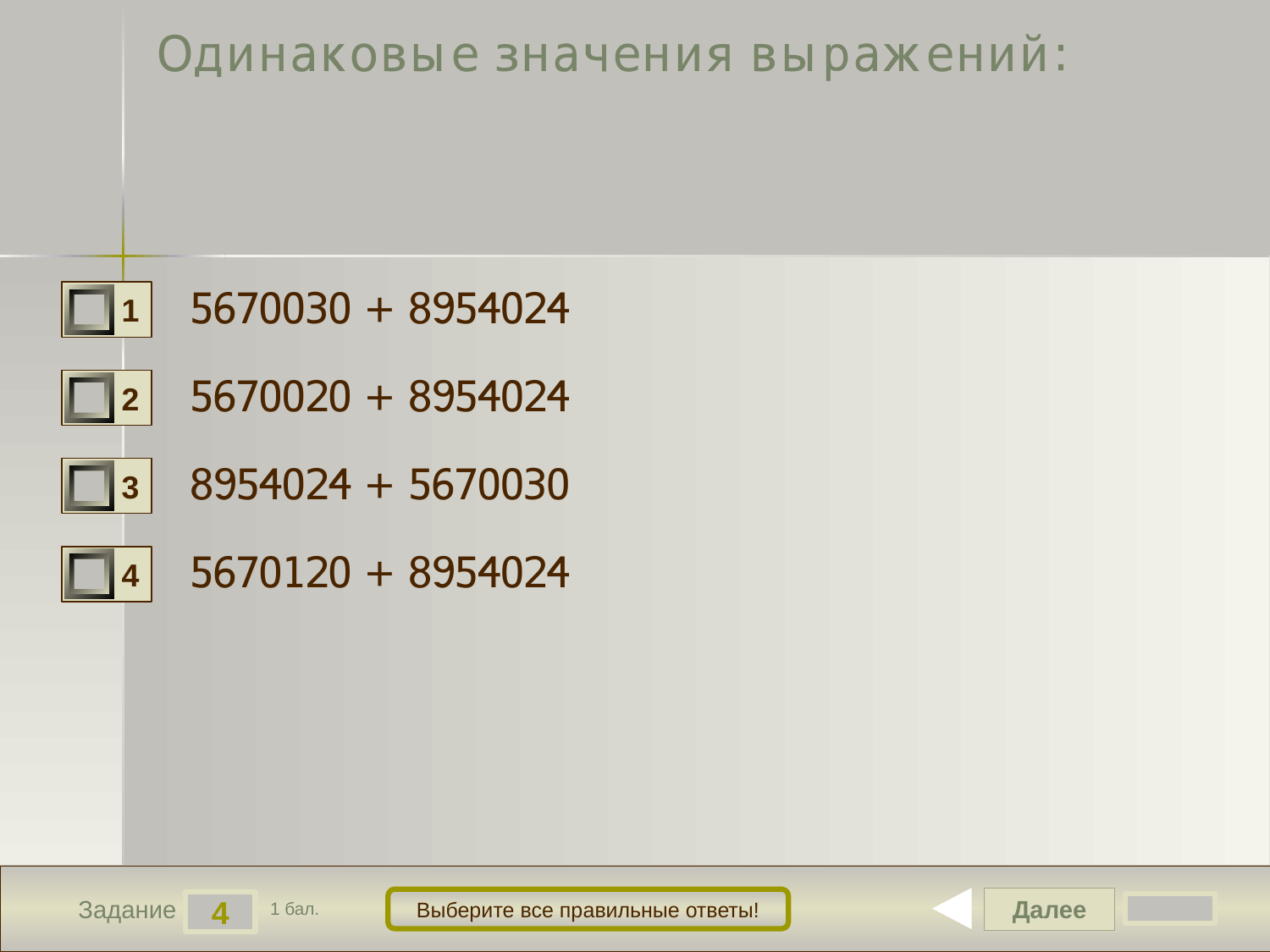

# Одинаковые значения выражений:
5670030 + 8954024

1

5670020 + 8954024

2

8954024 + 5670030

3

5670120 + 8954024

4

Далее

Выберите все правильные ответы!
4
Задание

1 бал.